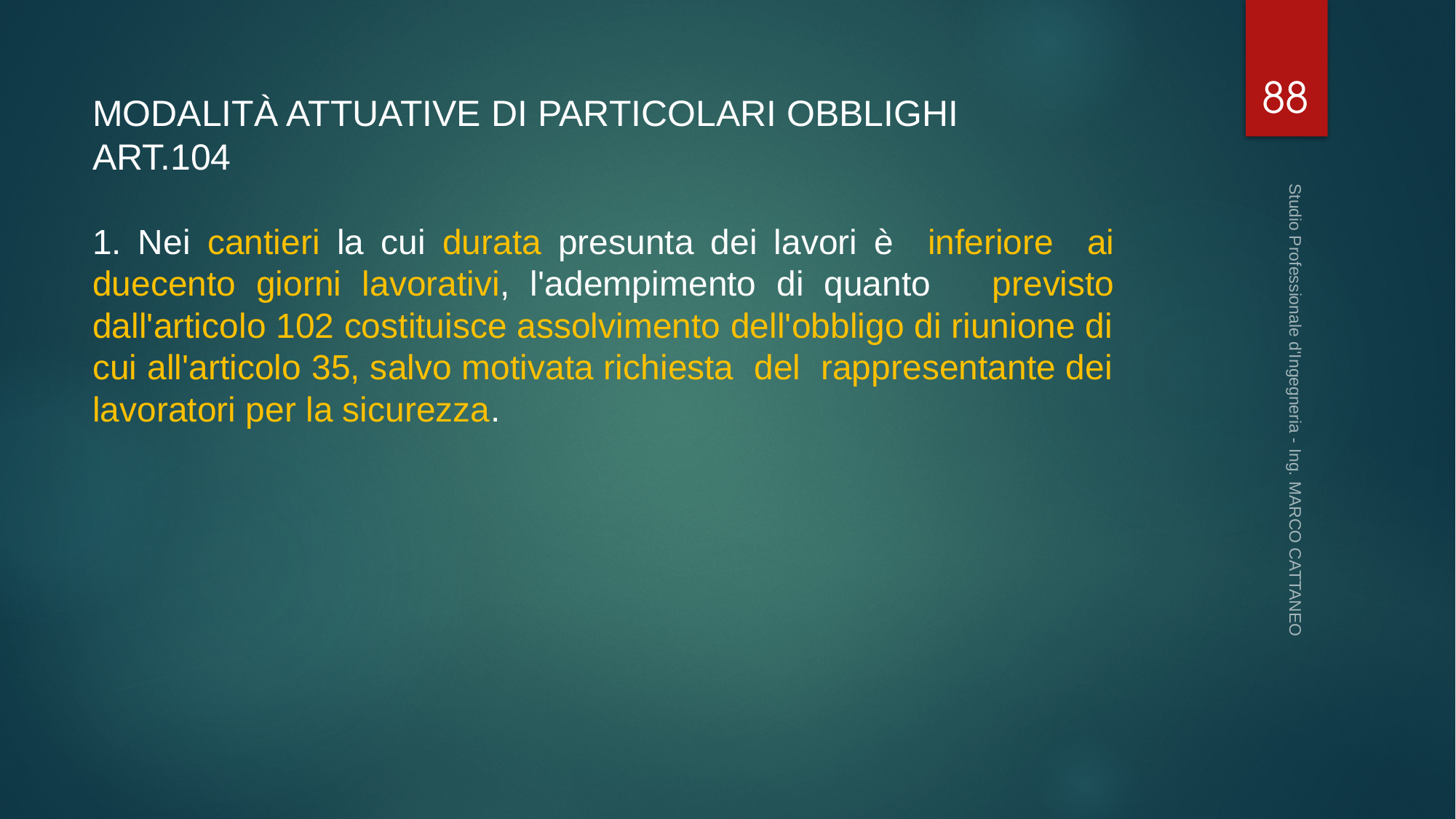

88
MODALITÀ ATTUATIVE DI PARTICOLARI OBBLIGHI
ART.104

1. Nei cantieri la cui durata presunta dei lavori è  inferiore  ai duecento giorni lavorativi, l'adempimento di quanto   previsto dall'articolo 102 costituisce assolvimento dell'obbligo di riunione di cui all'articolo 35, salvo motivata richiesta  del  rappresentante dei lavoratori per la sicurezza.
Studio Professionale d'Ingegneria - Ing. MARCO CATTANEO